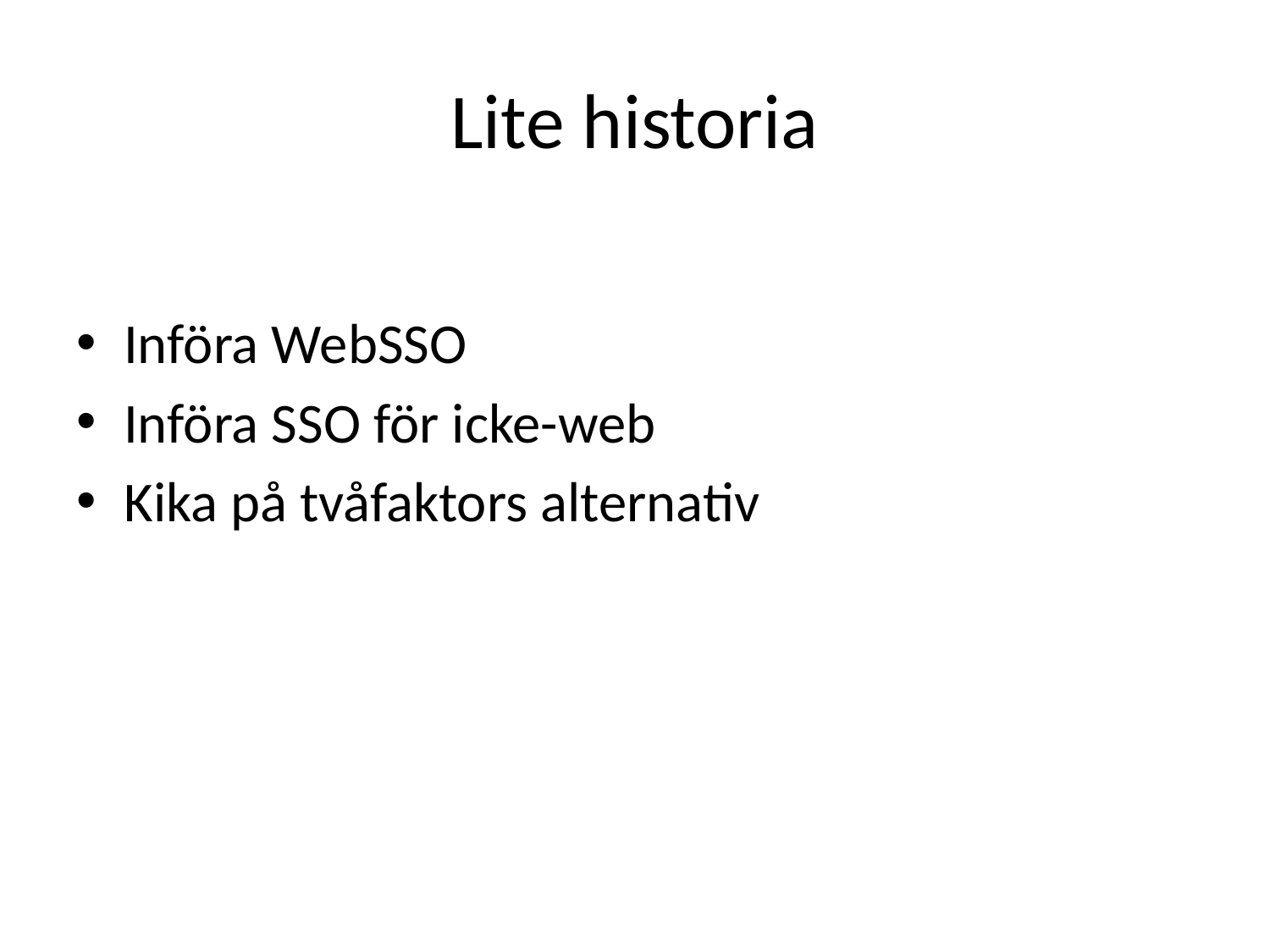

# Lite historia

Införa WebSSO
Införa SSO för icke-web
Kika på tvåfaktors alternativ